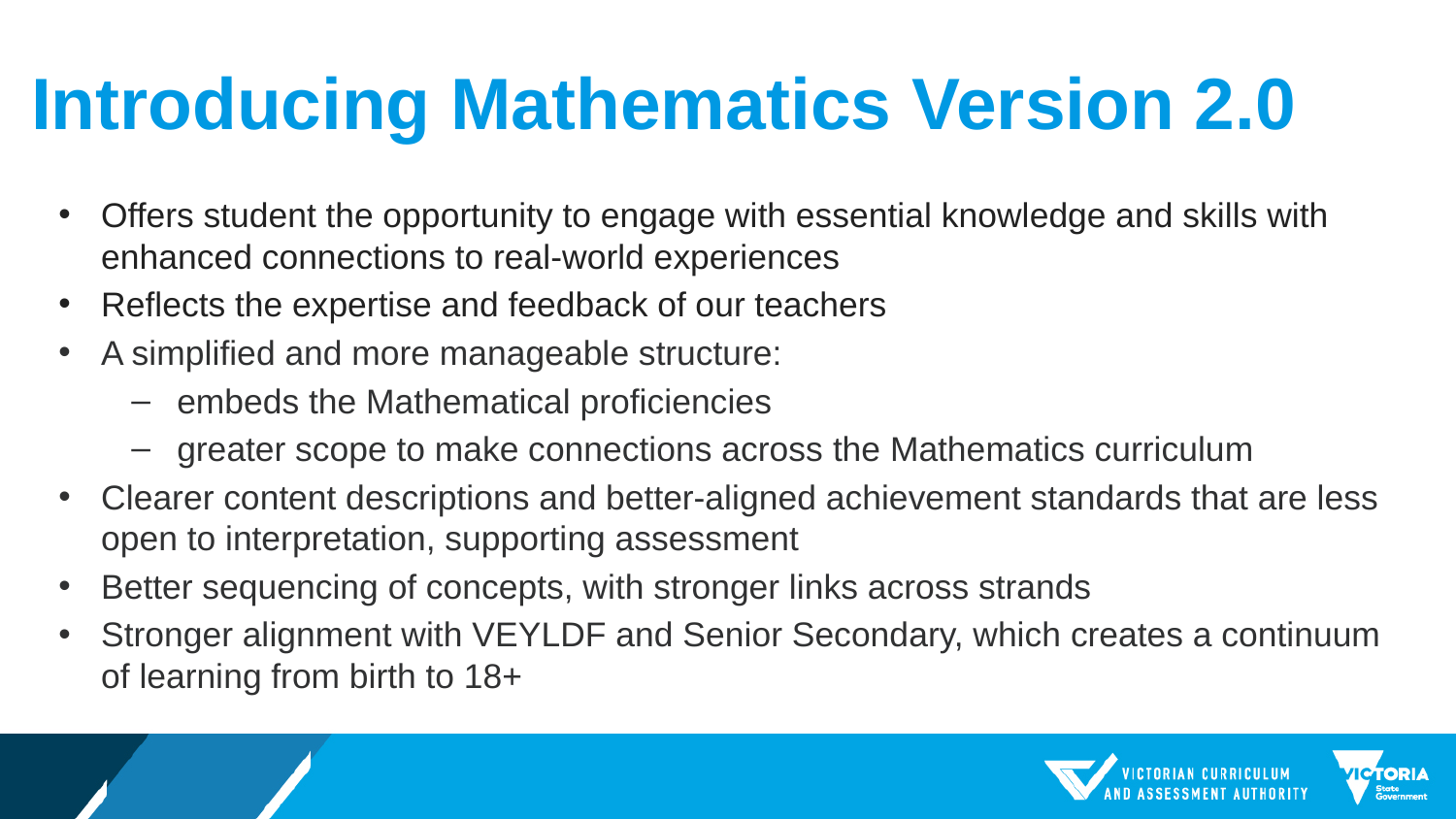

# Introducing Mathematics Version 2.0
Offers student the opportunity to engage with essential knowledge and skills with enhanced connections to real-world experiences
Reflects the expertise and feedback of our teachers
A simplified and more manageable structure:
embeds the Mathematical proficiencies
greater scope to make connections across the Mathematics curriculum
Clearer content descriptions and better-aligned achievement standards that are less open to interpretation, supporting assessment
Better sequencing of concepts, with stronger links across strands
Stronger alignment with VEYLDF and Senior Secondary, which creates a continuum of learning from birth to 18+